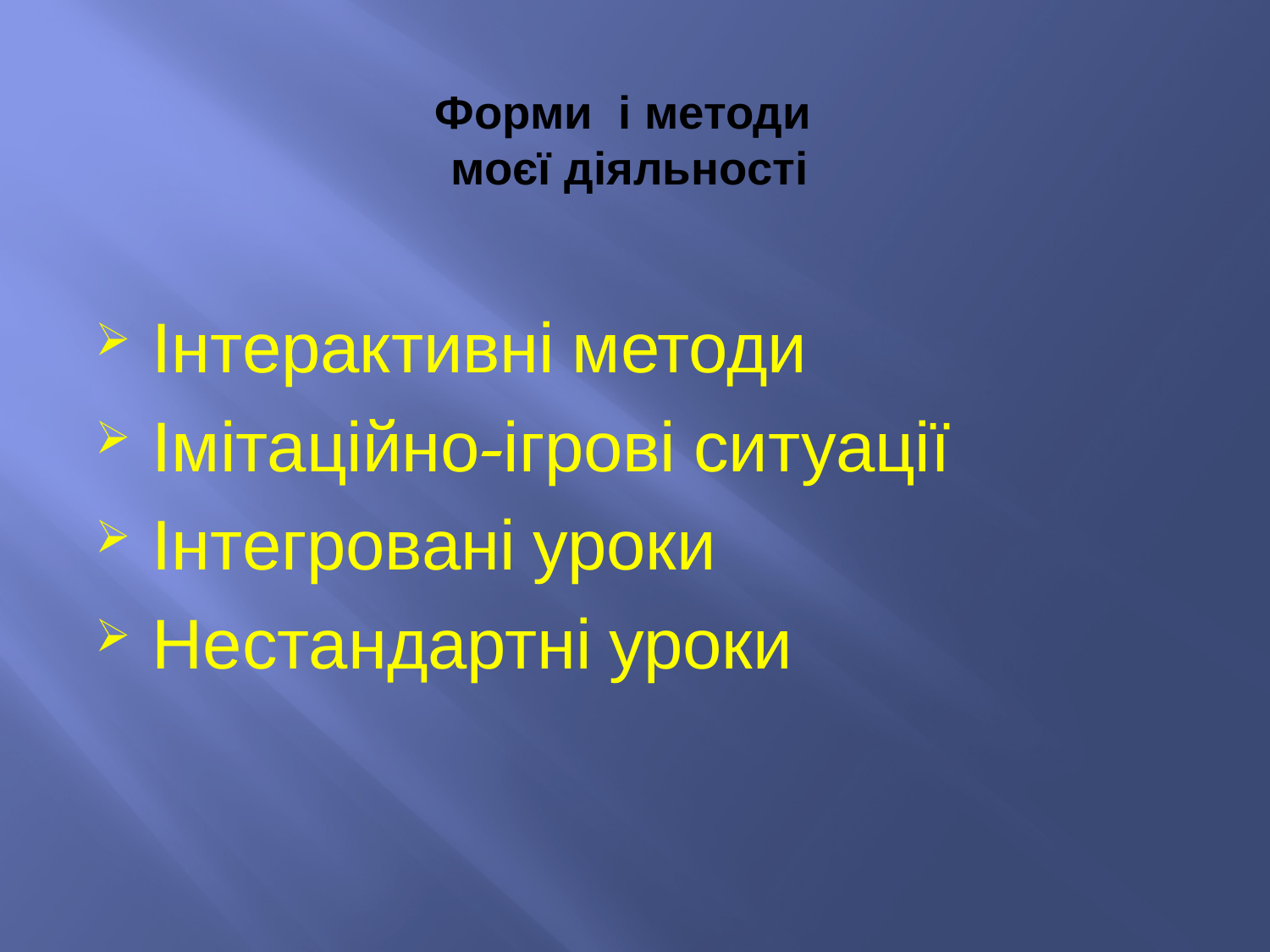

# Форми  і методи моєї діяльності
Інтерактивні методи
Імітаційно-ігрові ситуації
Інтегровані уроки
Нестандартні уроки